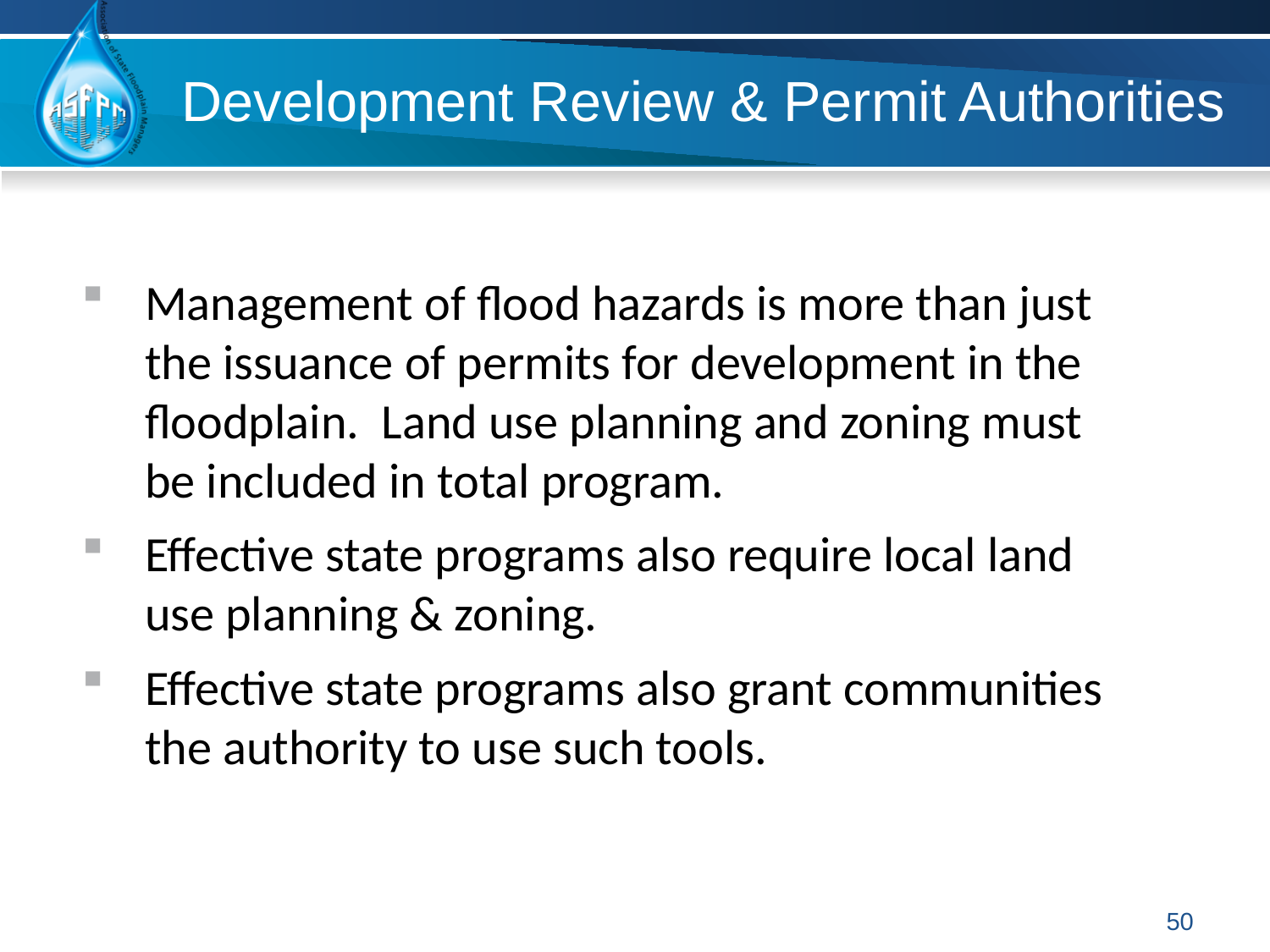

Development Review & Permit Authorities

Management of flood hazards is more than just the issuance of permits for development in the floodplain.  Land use planning and zoning must be included in total program.
Effective state programs also require local land use planning & zoning.
Effective state programs also grant communities the authority to use such tools.

50